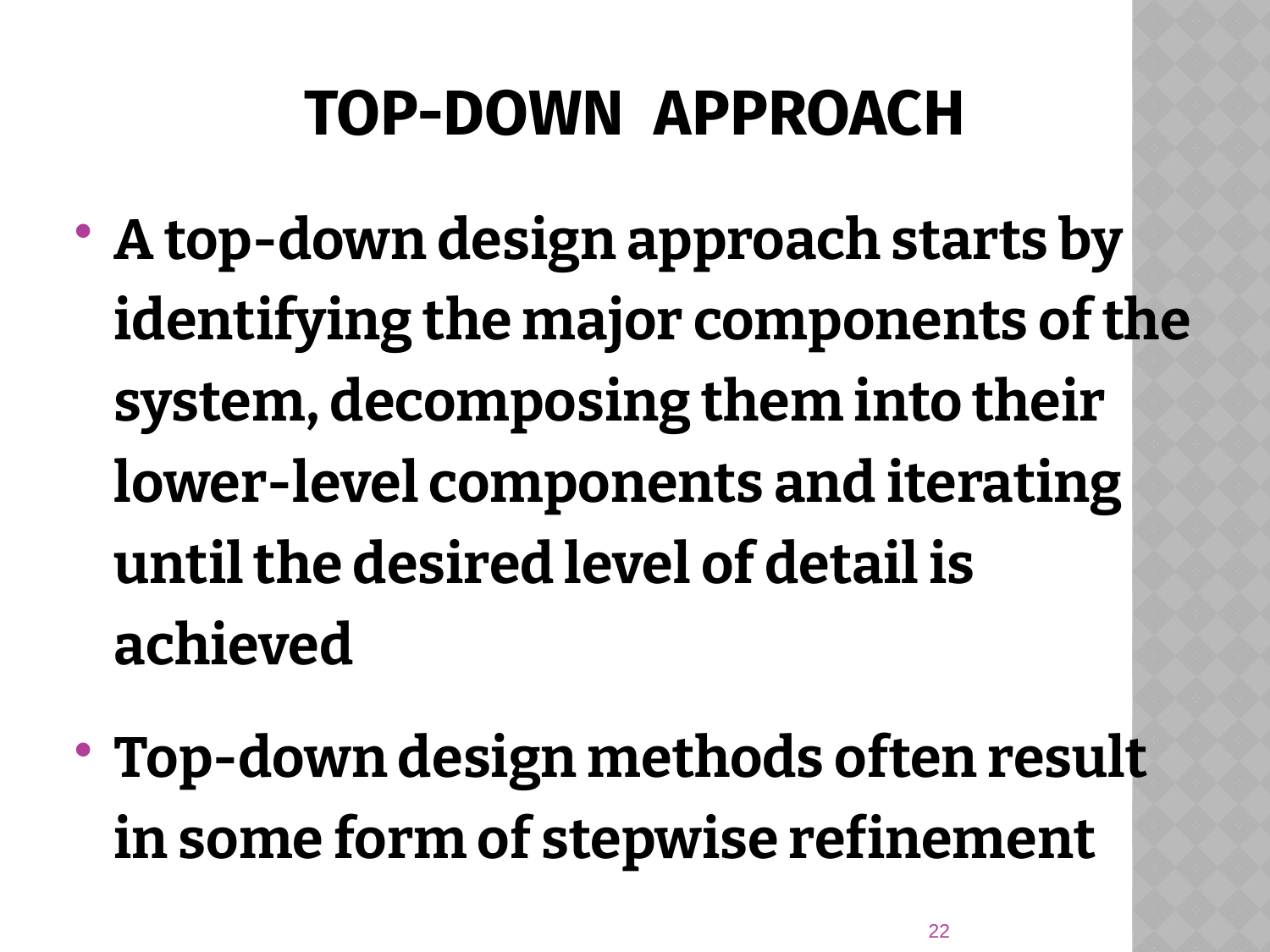

# Top-Down  Approach
A top-down design approach starts by identifying the major components of the system, decomposing them into their lower-level components and iterating until the desired level of detail is achieved

Top-down design methods often result in some form of stepwise refinement
22